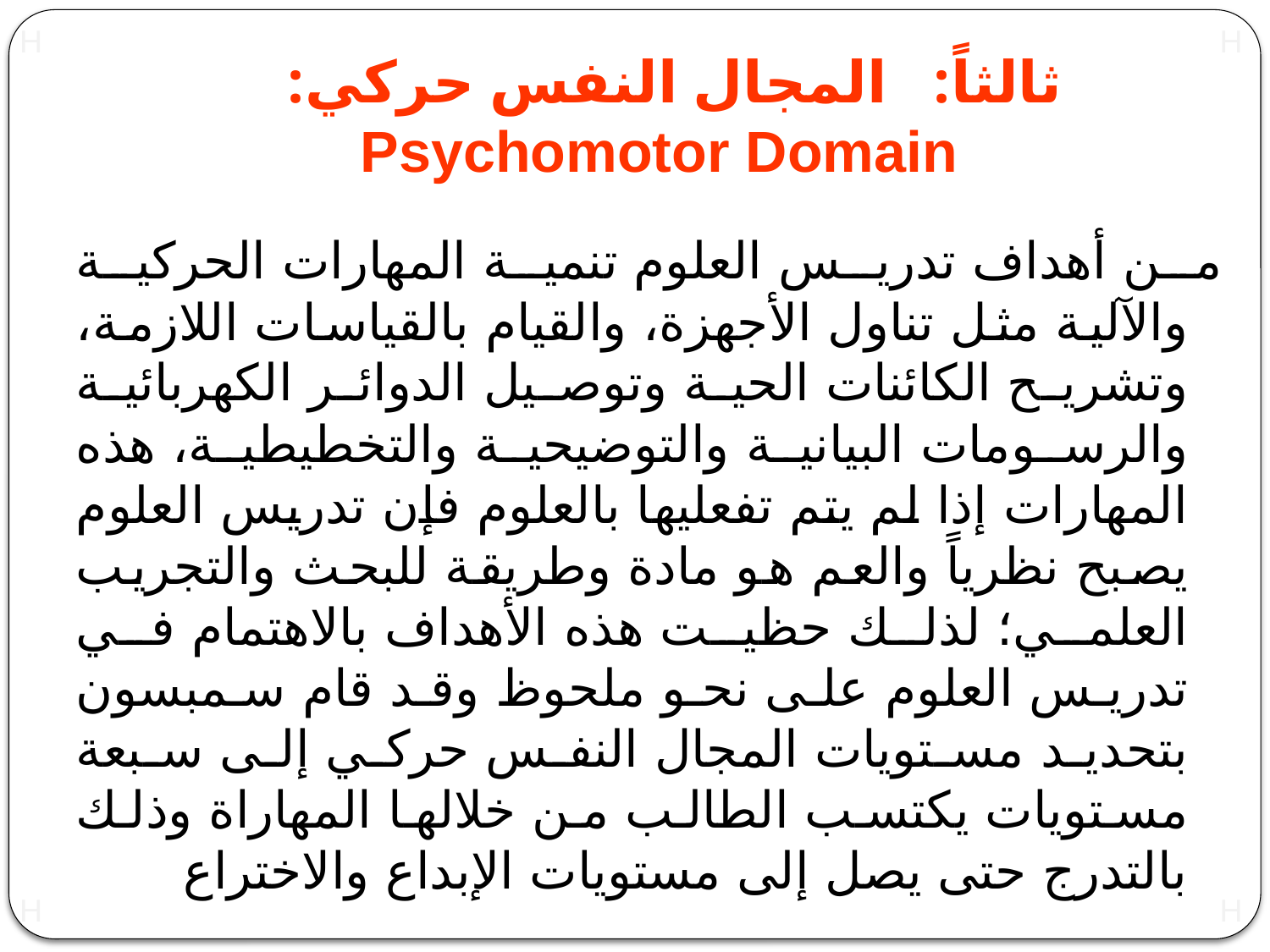

# ثالثاً:   المجال النفس حركي: Psychomotor Domain
من أهداف تدريس العلوم تنمية المهارات الحركية والآلية مثل تناول الأجهزة، والقيام بالقياسات اللازمة، وتشريح الكائنات الحية وتوصيل الدوائر الكهربائية والرسومات البيانية والتوضيحية والتخطيطية، هذه المهارات إذا لم يتم تفعليها بالعلوم فإن تدريس العلوم يصبح نظرياً والعم هو مادة وطريقة للبحث والتجريب العلمي؛ لذلك حظيت هذه الأهداف بالاهتمام في تدريس العلوم على نحو ملحوظ وقد قام سمبسون بتحديد مستويات المجال النفس حركي إلى سبعة مستويات يكتسب الطالب من خلالها المهاراة وذلك بالتدرج حتى يصل إلى مستويات الإبداع والاختراع